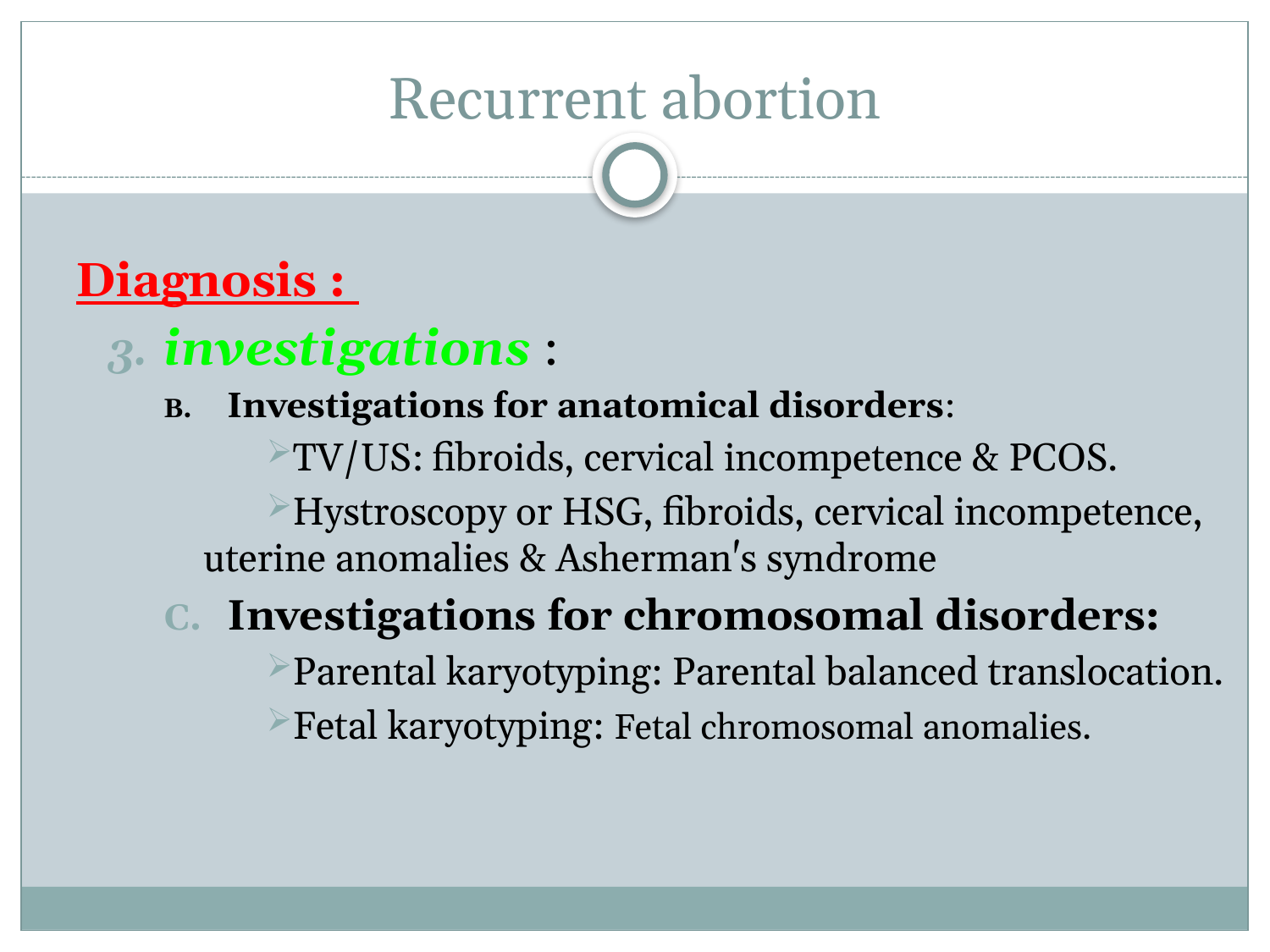

# Recurrent abortion
Diagnosis :
investigations :
Investigations for anatomical disorders:
TV/US: fibroids, cervical incompetence & PCOS.
Hystroscopy or HSG, fibroids, cervical incompetence, uterine anomalies & Asherman's syndrome
Investigations for chromosomal disorders:
Parental karyotyping: Parental balanced translocation.
Fetal karyotyping: Fetal chromosomal anomalies.